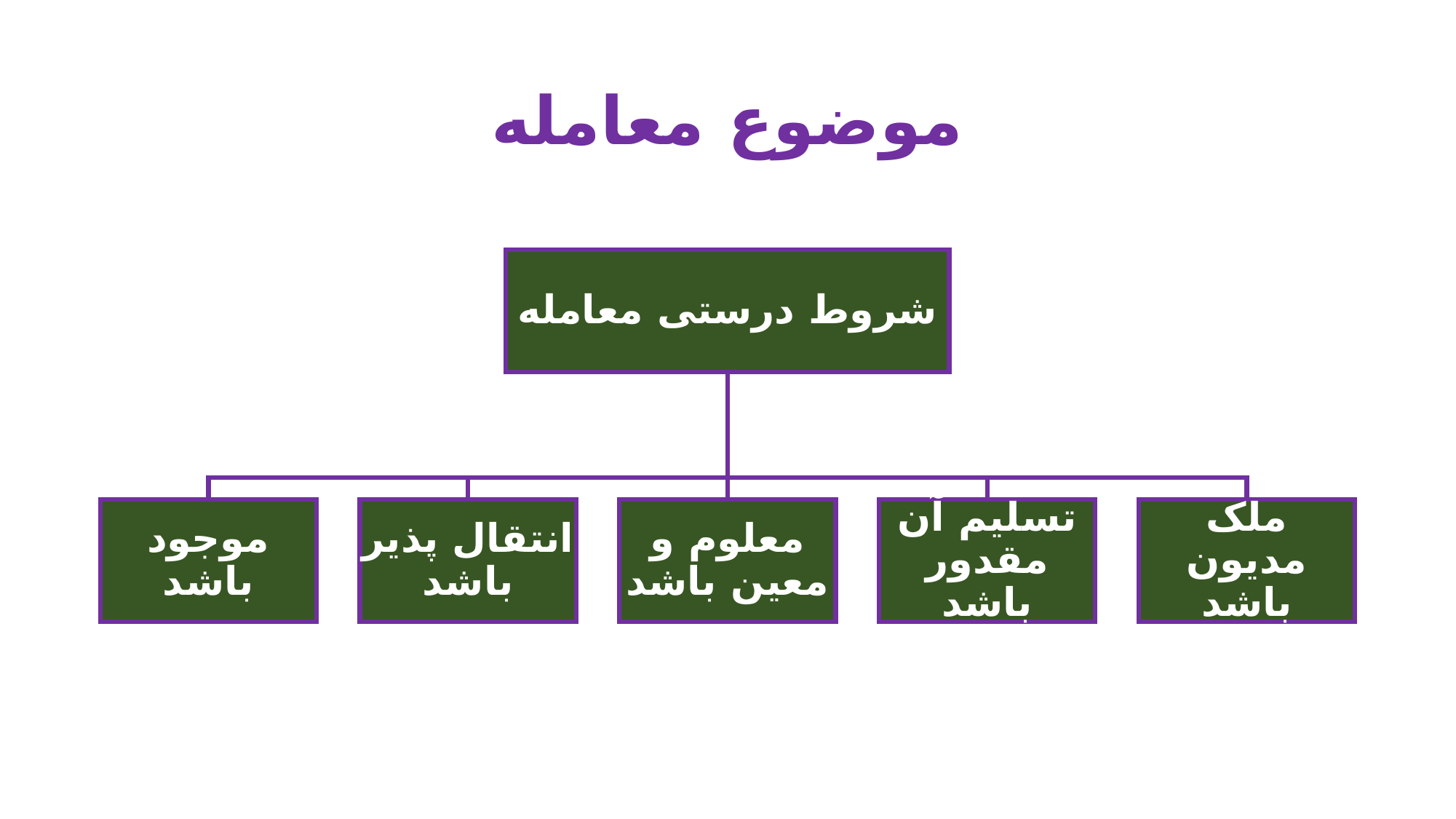

# موضوع معامله
شروط درستی معامله
موجود باشد
انتقال پذیر باشد
معلوم و معین باشد
تسلیم آن مقدور باشد
ملک مدیون باشد